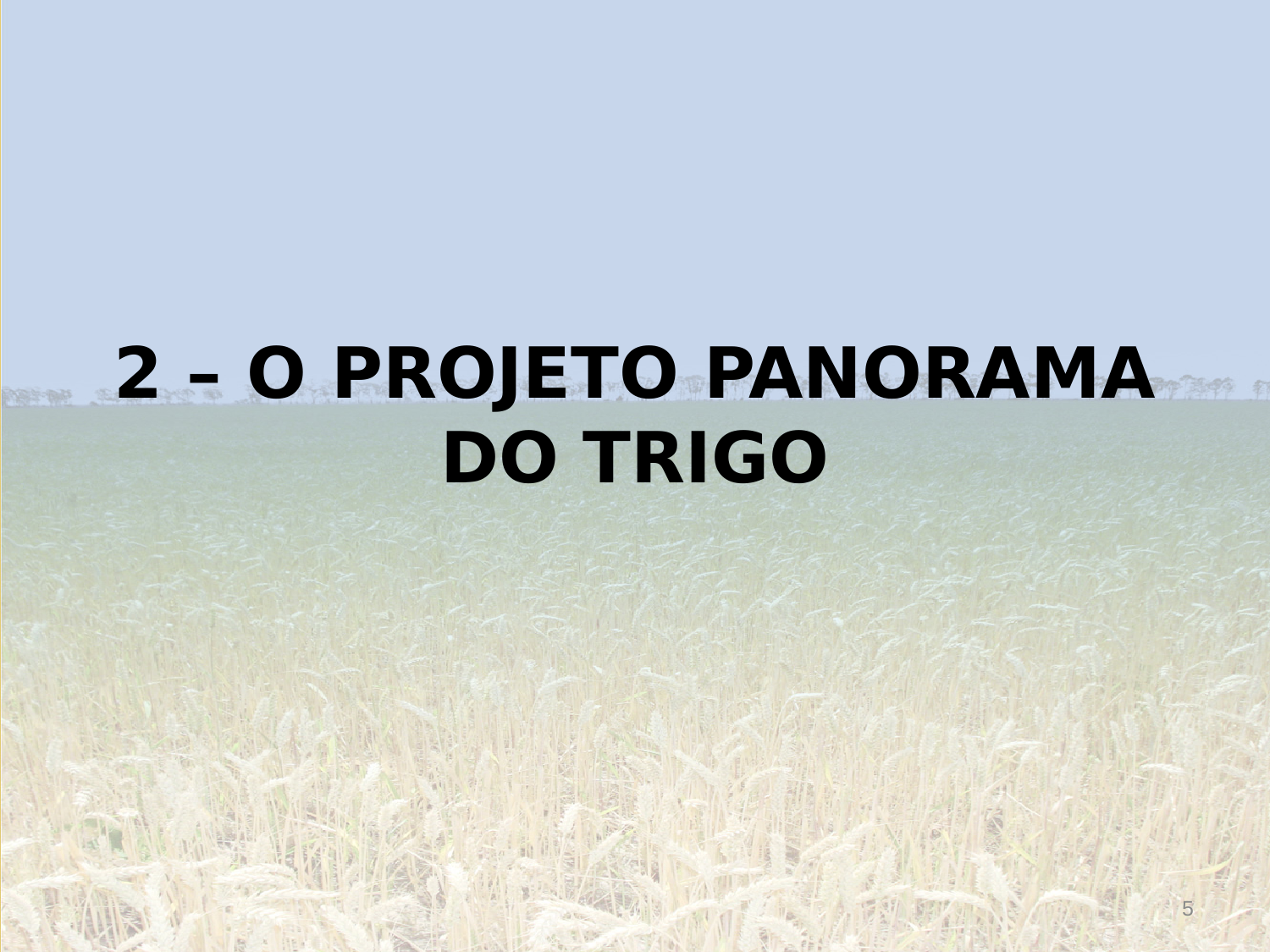

#

2 – O PROJETO PANORAMA DO TRIGO

5